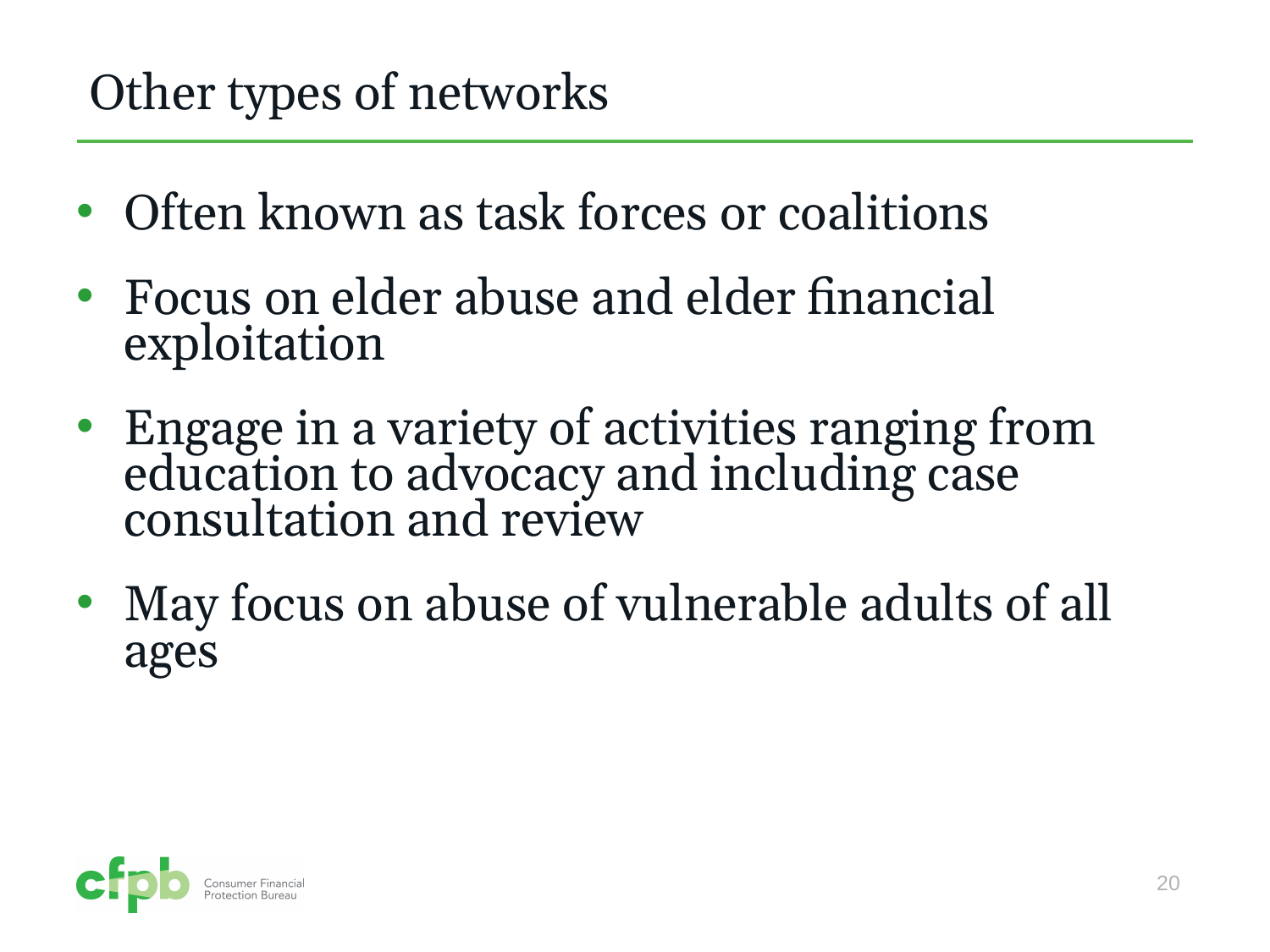

# Other types of networks
Often known as task forces or coalitions
Focus on elder abuse and elder financial exploitation
Engage in a variety of activities ranging from education to advocacy and including case consultation and review
May focus on abuse of vulnerable adults of all ages
20